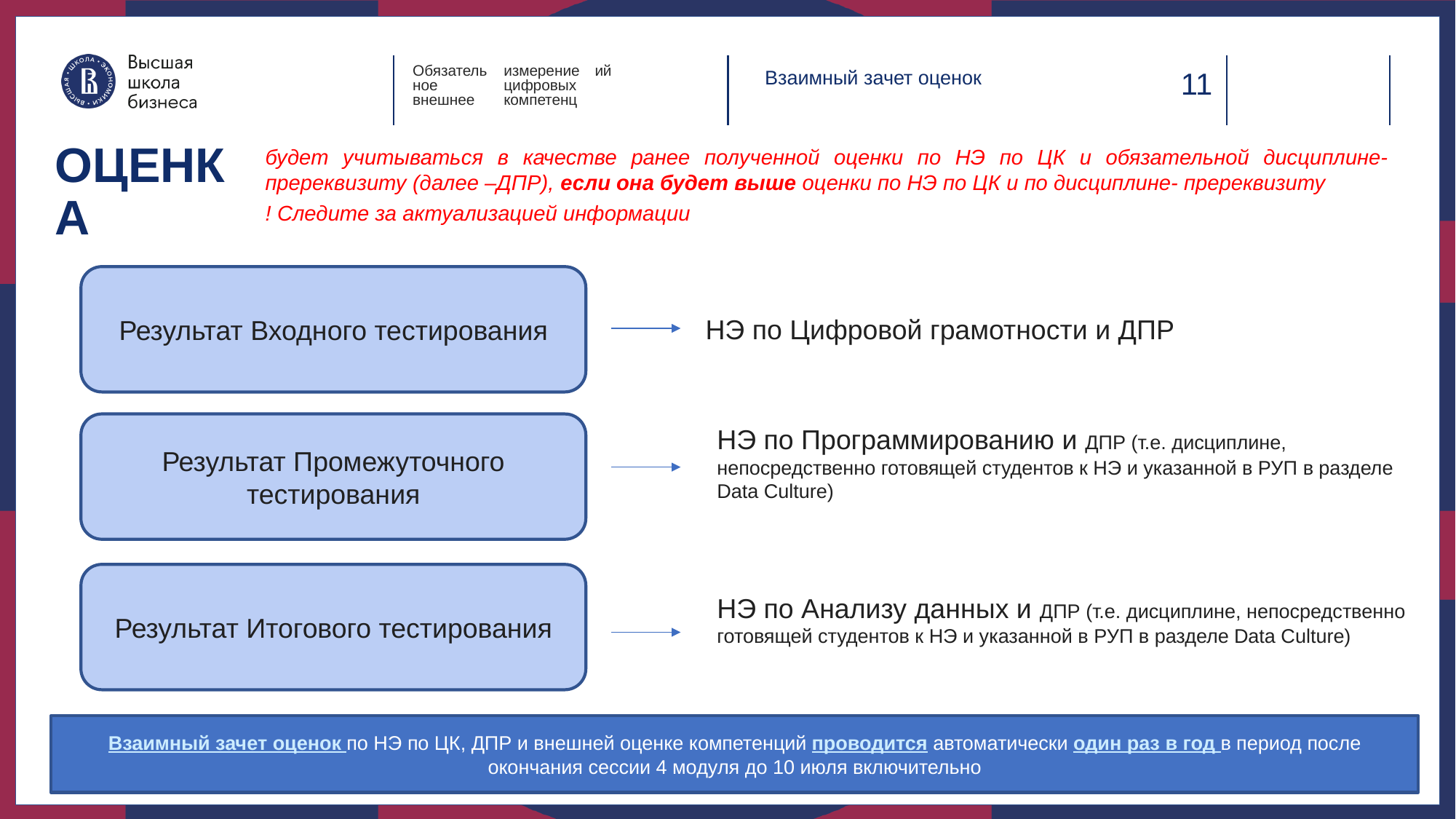

Взаимный зачет оценок
Обязательное внешнее измерение цифровых компетенций
ОЦЕНКА
будет учитываться в качестве ранее полученной оценки по НЭ по ЦК и обязательной дисциплине- пререквизиту (далее –ДПР), если она будет выше оценки по НЭ по ЦК и по дисциплине- пререквизиту
! Следите за актуализацией информации
Результат Входного тестирования

НЭ по Цифровой грамотности и ДПР
Результат Промежуточного тестирования
НЭ по Программированию и ДПР (т.е. дисциплине, непосредственно готовящей студентов к НЭ и указанной в РУП в разделе Data Culture)
Результат Итогового тестирования
НЭ по Анализу данных и ДПР (т.е. дисциплине, непосредственно готовящей студентов к НЭ и указанной в РУП в разделе Data Culture)

Взаимный зачет оценок по НЭ по ЦК, ДПР и внешней оценке компетенций проводится автоматически один раз в год в период после окончания сессии 4 модуля до 10 июля включительно